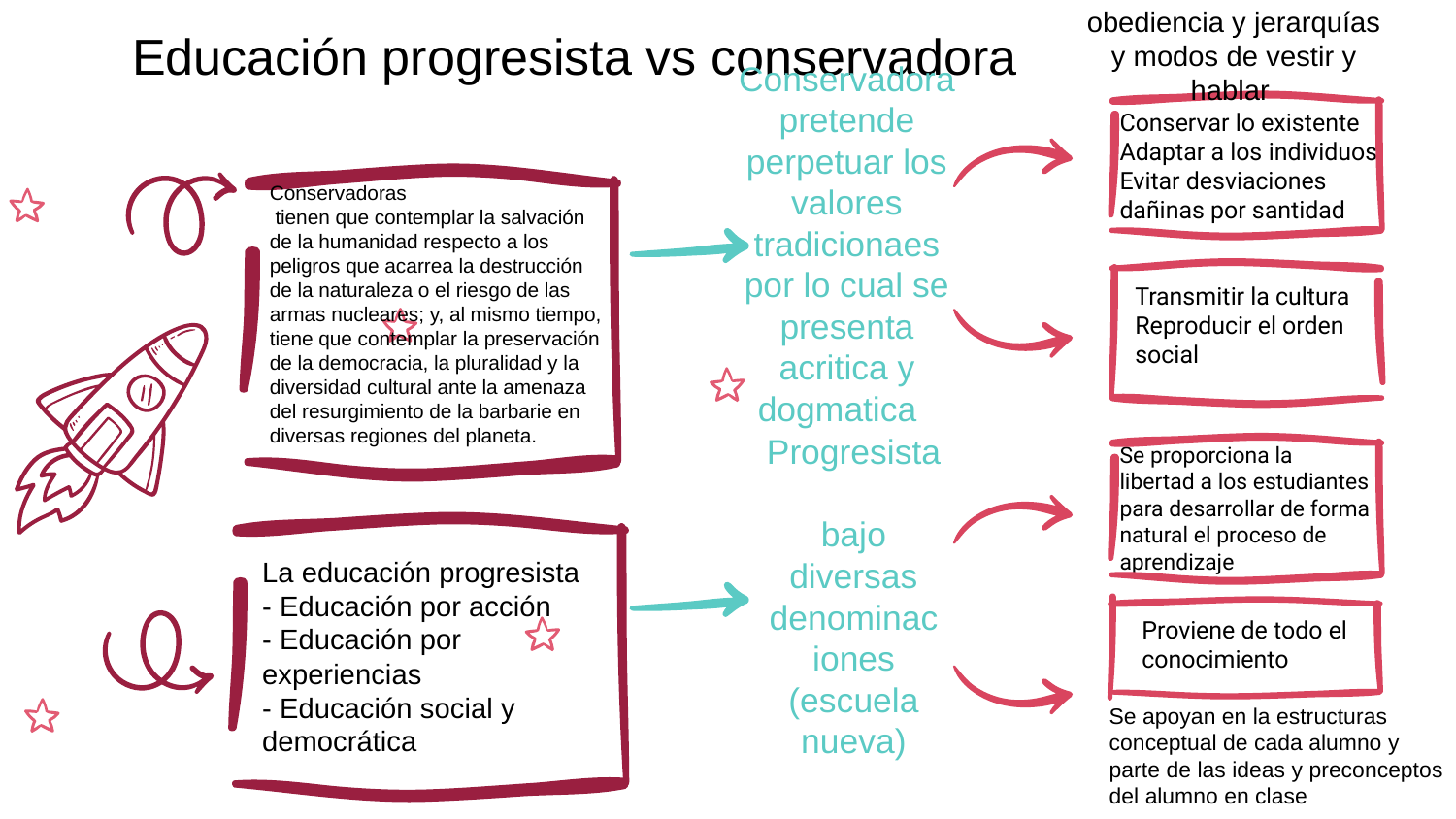

# Educación progresista vs conservadora
obediencia y jerarquías y modos de vestir y hablar

Conservar lo existente
Adaptar a los individuos
Evitar desviaciones dañinas por santidad

Conservadoras
 tienen que contemplar la salvación de la humanidad respecto a los peligros que acarrea la destrucción de la naturaleza o el riesgo de las armas nucleares; y, al mismo tiempo, tiene que contemplar la preservación de la democracia, la pluralidad y la diversidad cultural ante la amenaza del resurgimiento de la barbarie en diversas regiones del planeta.

Conservadora
pretende perpetuar los valores tradicionaes por lo cual se presenta acritica y dogmatica

Transmitir la cultura
Reproducir el orden social

Se proporciona la libertad a los estudiantes para desarrollar de forma natural el proceso de aprendizaje

La educación progresista
- Educación por acción
- Educación por experiencias
- Educación social y democrática

Progresista
bajo diversas denominaciones (escuela nueva)

Proviene de todo el conocimiento

Se apoyan en la estructuras conceptual de cada alumno y parte de las ideas y preconceptos del alumno en clase